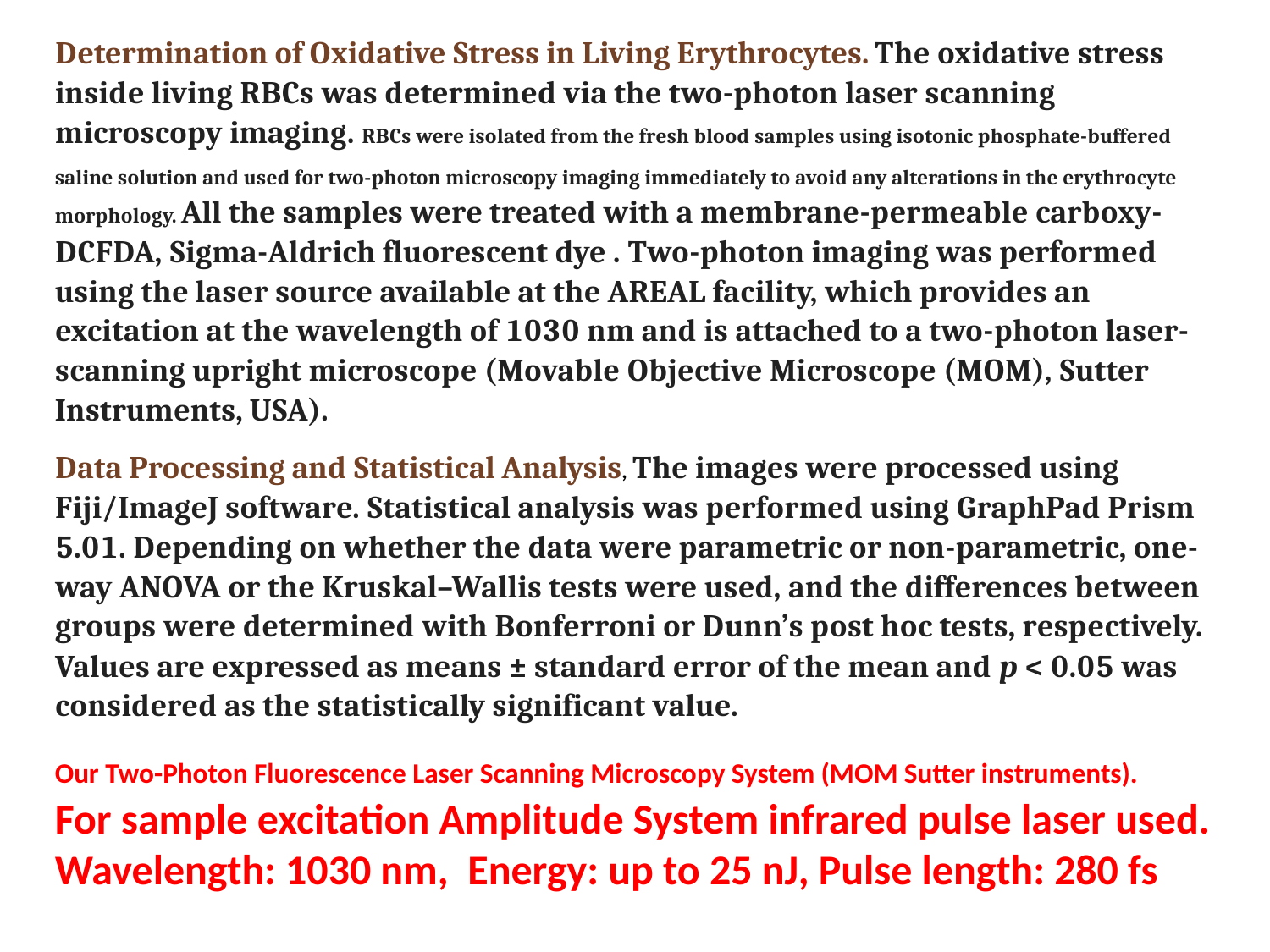

Determination of Oxidative Stress in Living Erythrocytes. The oxidative stress inside living RBCs was determined via the two-photon laser scanning microscopy imaging. RBCs were isolated from the fresh blood samples using isotonic phosphate-buffered saline solution and used for two-photon microscopy imaging immediately to avoid any alterations in the erythrocyte morphology. All the samples were treated with a membrane-permeable carboxy-DCFDA, Sigma-Aldrich fluorescent dye . Two-photon imaging was performed using the laser source available at the AREAL facility, which provides an excitation at the wavelength of 1030 nm and is attached to a two-photon laser-scanning upright microscope (Movable Objective Microscope (MOM), Sutter Instruments, USA).
Data Processing and Statistical Analysis, The images were processed using Fiji/ImageJ software. Statistical analysis was performed using GraphPad Prism 5.01. Depending on whether the data were parametric or non-parametric, one-way ANOVA or the Kruskal–Wallis tests were used, and the differences between groups were determined with Bonferroni or Dunn’s post hoc tests, respectively. Values are expressed as means ± standard error of the mean and p < 0.05 was considered as the statistically significant value.
Our Two-Photon Fluorescence Laser Scanning Microscopy System (MOM Sutter instruments).
For sample excitation Amplitude System infrared pulse laser used.  Wavelength: 1030 nm,  Energy: up to 25 nJ, Pulse length: 280 fs